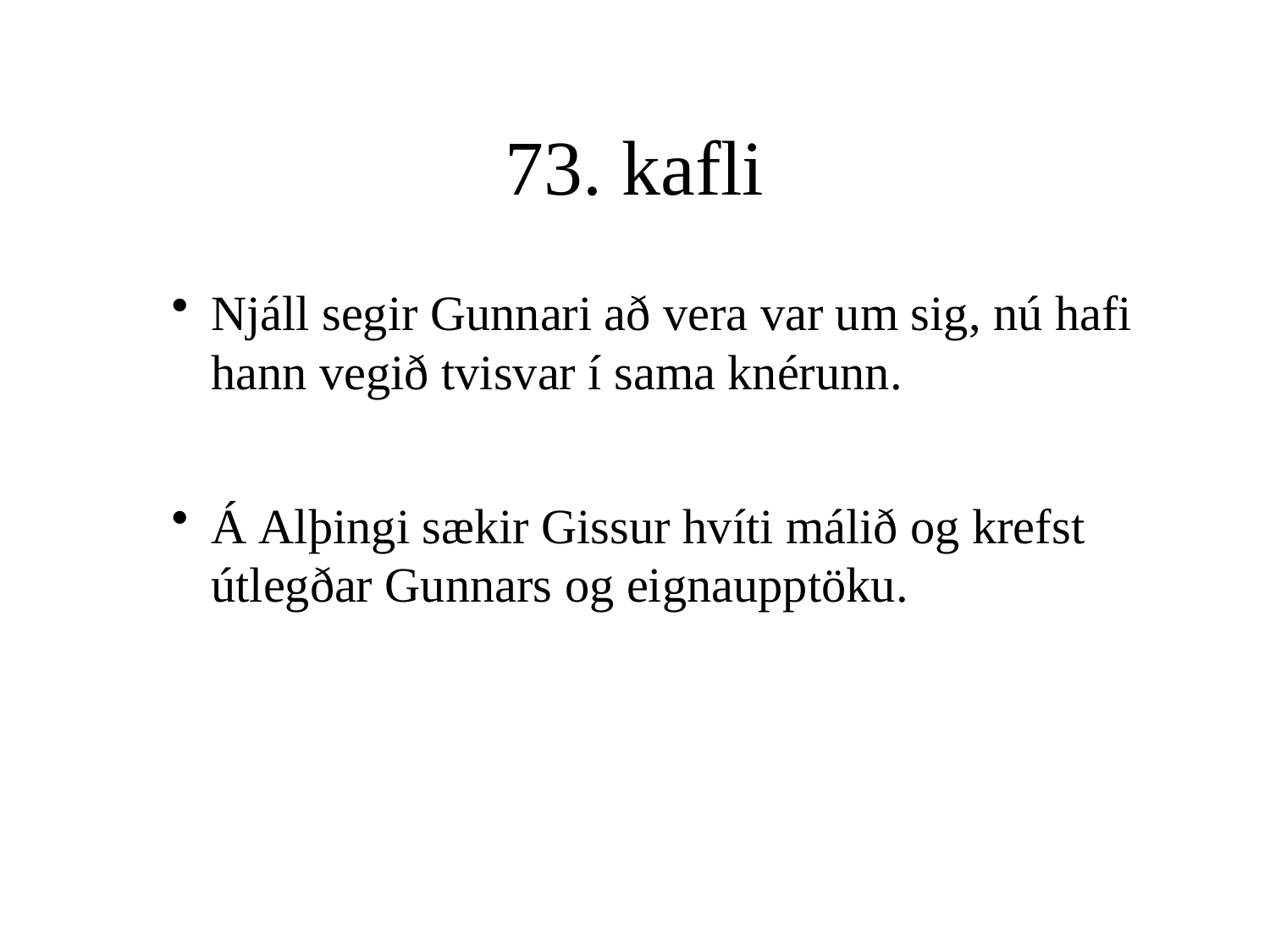

# 73. kafli
Njáll segir Gunnari að vera var um sig, nú hafi hann vegið tvisvar í sama knérunn.

Á Alþingi sækir Gissur hvíti málið og krefst útlegðar Gunnars og eignaupptöku.